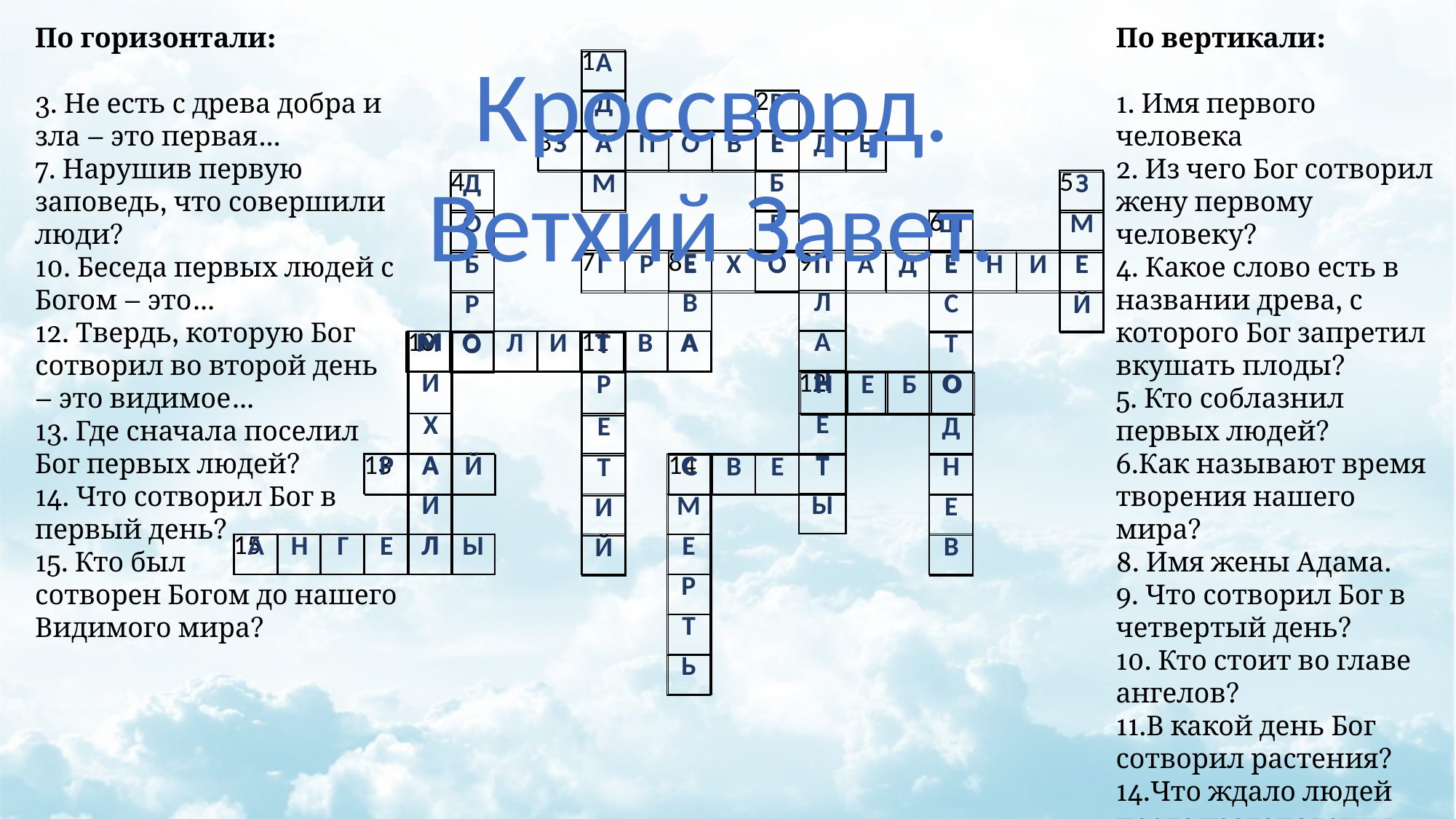

|  |  |  |  |  |  |  |  |  |  |  |  |  |  |  |  |  |  |  |  |
| --- | --- | --- | --- | --- | --- | --- | --- | --- | --- | --- | --- | --- | --- | --- | --- | --- | --- | --- | --- |
|  |  |  |  |  |  |  |  |  |  |  |  |  |  |  |  |  |  |  |  |
|  |  |  |  |  |  |  |  |  |  |  |  |  |  |  |  |  |  |  |  |
|  |  |  |  |  |  |  |  |  |  |  |  |  |  |  |  |  |  |  |  |
|  |  |  |  |  |  |  |  | 1 |  |  |  |  |  |  |  |  |  |  |  |
|  |  |  |  |  |  |  |  |  |  |  |  | 2 |  |  |  |  |  |  |  |
|  |  |  |  |  |  |  | 3 |  |  |  |  |  |  |  |  |  |  |  |  |
|  |  |  |  |  | 4 |  |  |  |  |  |  |  |  |  |  |  |  |  | 5 |
|  |  |  |  |  |  |  |  |  |  |  |  |  |  |  |  | 6 |  |  |  |
|  |  |  |  |  |  |  |  | 7 |  | 8 |  |  | 9 |  |  |  |  |  |  |
|  |  |  |  |  |  |  |  |  |  |  |  |  |  |  |  |  |  |  |  |
|  |  |  |  | 10 |  |  |  | 11 |  |  |  |  |  |  |  |  |  |  |  |
|  |  |  |  |  |  |  |  |  |  |  |  |  | 12 |  |  |  |  |  |  |
|  |  |  |  |  |  |  |  |  |  |  |  |  |  |  |  |  |  |  |  |
|  |  |  | 13 |  |  |  |  |  |  | 14 |  |  |  |  |  |  |  |  |  |
|  |  |  |  |  |  |  |  |  |  |  |  |  |  |  |  |  |  |  |  |
| 15 |  |  |  |  |  |  |  |  |  |  |  |  |  |  |  |  |  |  |  |
|  |  |  |  |  |  |  |  |  |  |  |  |  |  |  |  |  |  |  |  |
|  |  |  |  |  |  |  |  |  |  |  |  |  |  |  |  |  |  |  |  |
|  |  |  |  |  |  |  |  |  |  |  |  |  |  |  |  |  |  |  |  |
По горизонтали:

3. Не есть с древа добра и зла – это первая…
7. Нарушив первую заповедь, что совершили люди?
10. Беседа первых людей с Богом – это…
12. Твердь, которую Бог сотворил во второй день – это видимое…
13. Где сначала поселил Бог первых людей?
14. Что сотворил Бог в первый день?
15. Кто был
сотворен Богом до нашего
Видимого мира?

По вертикали:

1. Имя первого человека
2. Из чего Бог сотворил жену первому человеку?
4. Какое слово есть в названии древа, с которого Бог запретил вкушать плоды?
5. Кто соблазнил первых людей?
6.Как называют время творения нашего мира?
8. Имя жены Адама.
9. Что сотворил Бог в четвертый день?
10. Кто стоит во главе ангелов?
11.В какой день Бог сотворил растения?
14.Что ждало людей после грехопадения через какое-то время?

Кроссворд.
Ветхий Завет.
| А |
| --- |
| Д |
| А |
| М |
| Р |
| --- |
| Е |
| Б |
| Р |
| О |
| З | А | П | О | В | Е | Д | Ь |
| --- | --- | --- | --- | --- | --- | --- | --- |
| Д |
| --- |
| О |
| Б |
| Р |
| О |
| З |
| --- |
| М |
| Е |
| Й |
| Ш |
| --- |
| Е |
| С |
| Т |
| О |
| Д |
| Н |
| Е |
| В |
| П |
| --- |
| Л |
| А |
| Н |
| Е |
| Т |
| Ы |
| Е |
| --- |
| В |
| А |
| Г | Р | Е | Х | О | П | А | Д | Е | Н | И | Е |
| --- | --- | --- | --- | --- | --- | --- | --- | --- | --- | --- | --- |
| М |
| --- |
| И |
| Х |
| А |
| И |
| Л |
| М | О | Л | И | Т | В | А |
| --- | --- | --- | --- | --- | --- | --- |
| Т |
| --- |
| Р |
| Е |
| Т |
| И |
| Й |
| Н | Е | Б | О |
| --- | --- | --- | --- |
| С |
| --- |
| М |
| Е |
| Р |
| Т |
| Ь |
| Р | А | Й |
| --- | --- | --- |
| С | В | Е | Т |
| --- | --- | --- | --- |
| А | Н | Г | Е | Л | Ы |
| --- | --- | --- | --- | --- | --- |